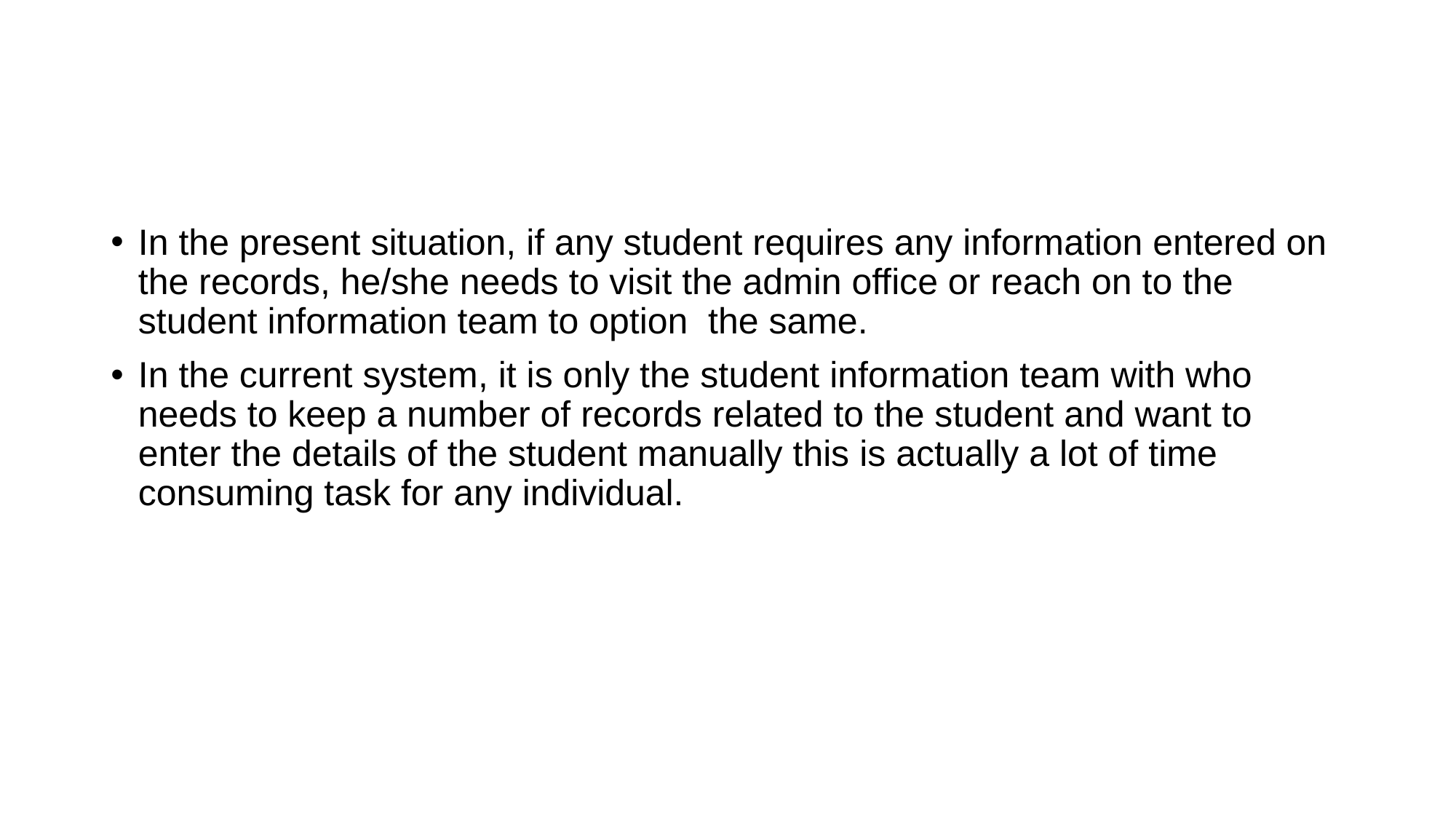

#
In the present situation, if any student requires any information entered on the records, he/she needs to visit the admin office or reach on to the student information team to option  the same.
In the current system, it is only the student information team with who needs to keep a number of records related to the student and want to enter the details of the student manually this is actually a lot of time consuming task for any individual.